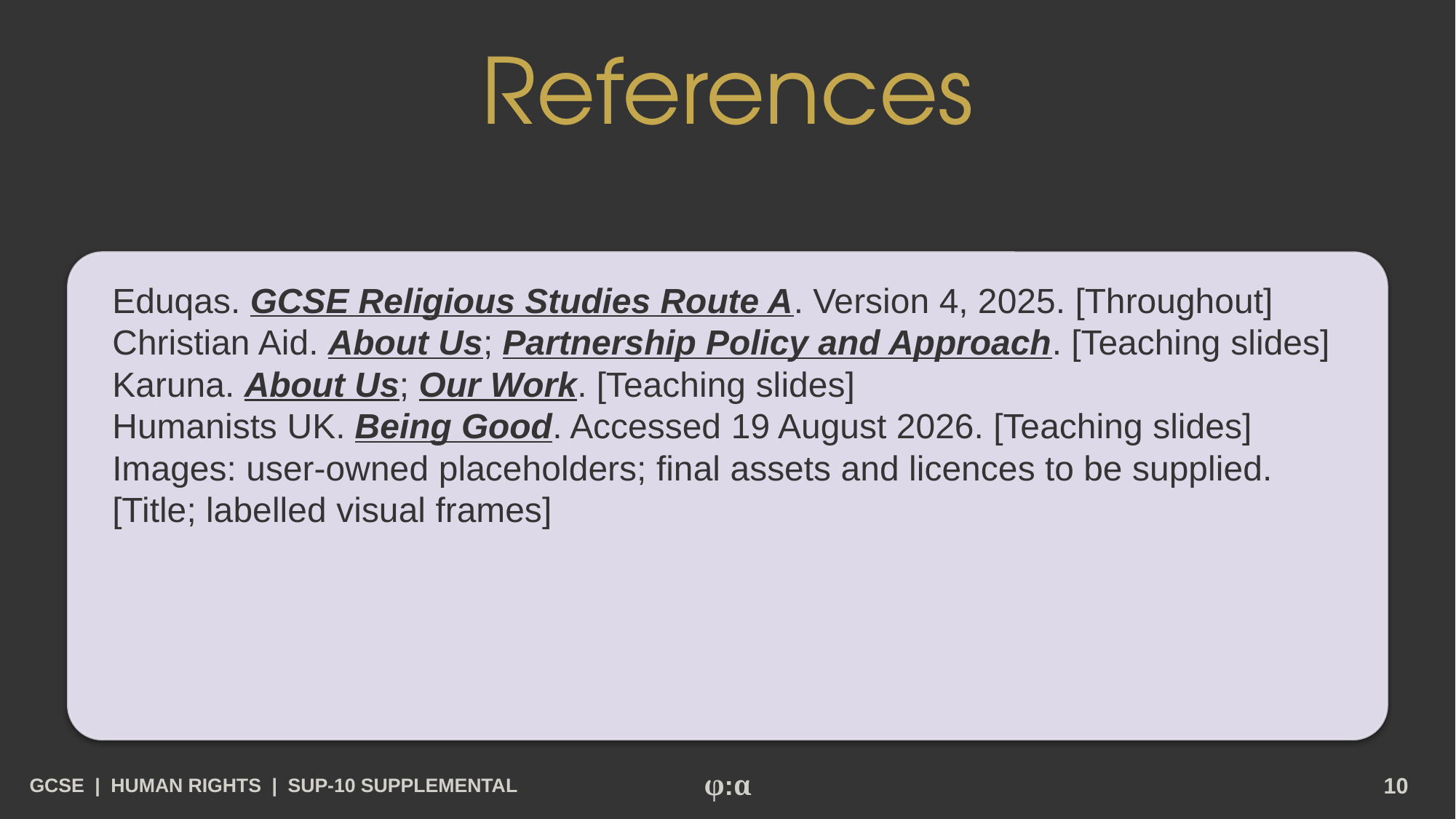

# References
Eduqas. GCSE Religious Studies Route A. Version 4, 2025. [Throughout]
Christian Aid. About Us; Partnership Policy and Approach. [Teaching slides]
Karuna. About Us; Our Work. [Teaching slides]
Humanists UK. Being Good. Accessed 19 August 2026. [Teaching slides]
Images: user-owned placeholders; final assets and licences to be supplied. [Title; labelled visual frames]
GCSE  |  HUMAN RIGHTS  |  SUP-10 SUPPLEMENTAL
φ:α
10